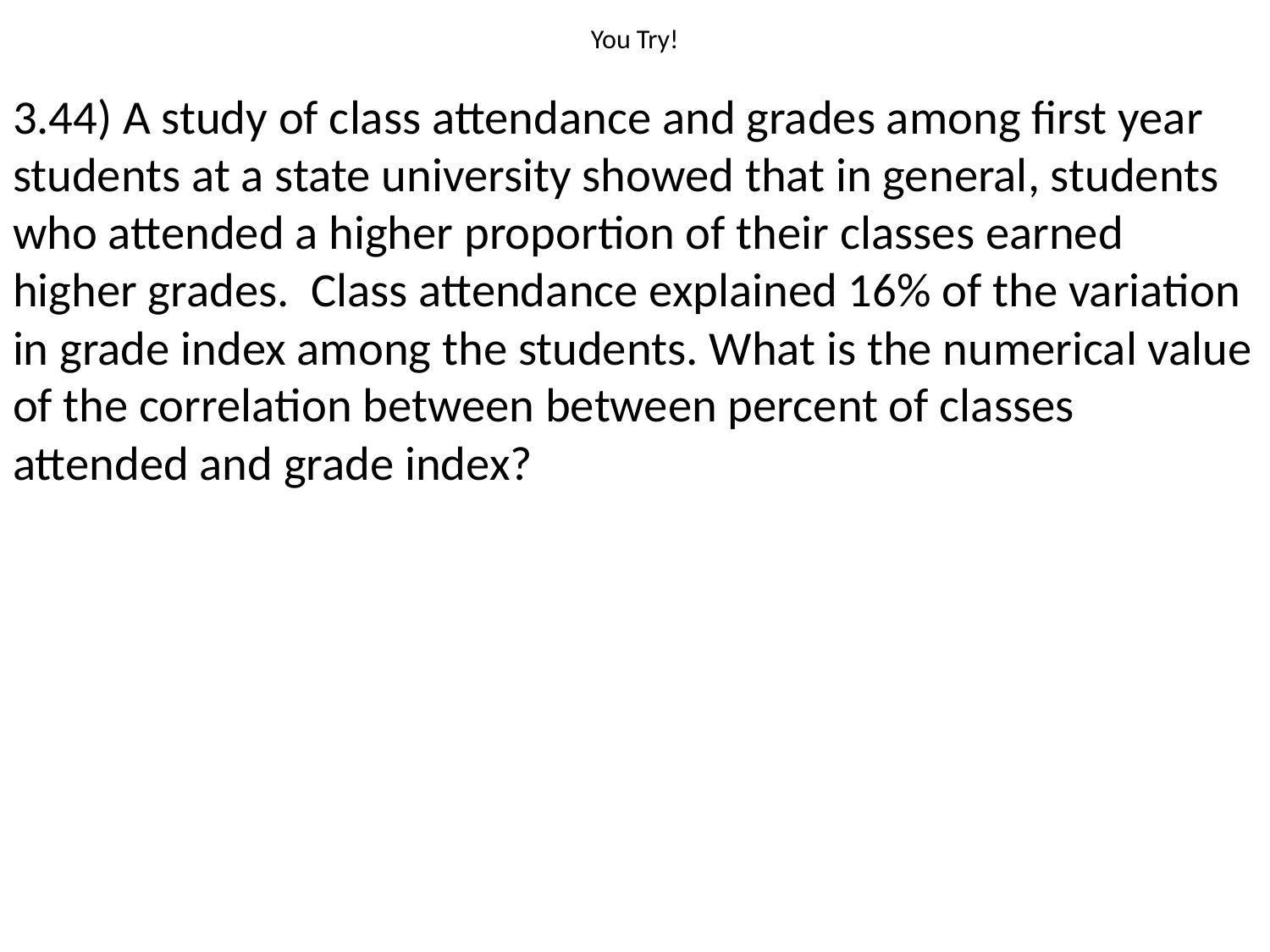

# You Try!
3.44) A study of class attendance and grades among first year students at a state university showed that in general, students who attended a higher proportion of their classes earned higher grades.  Class attendance explained 16% of the variation in grade index among the students. What is the numerical value of the correlation between between percent of classes attended and grade index?